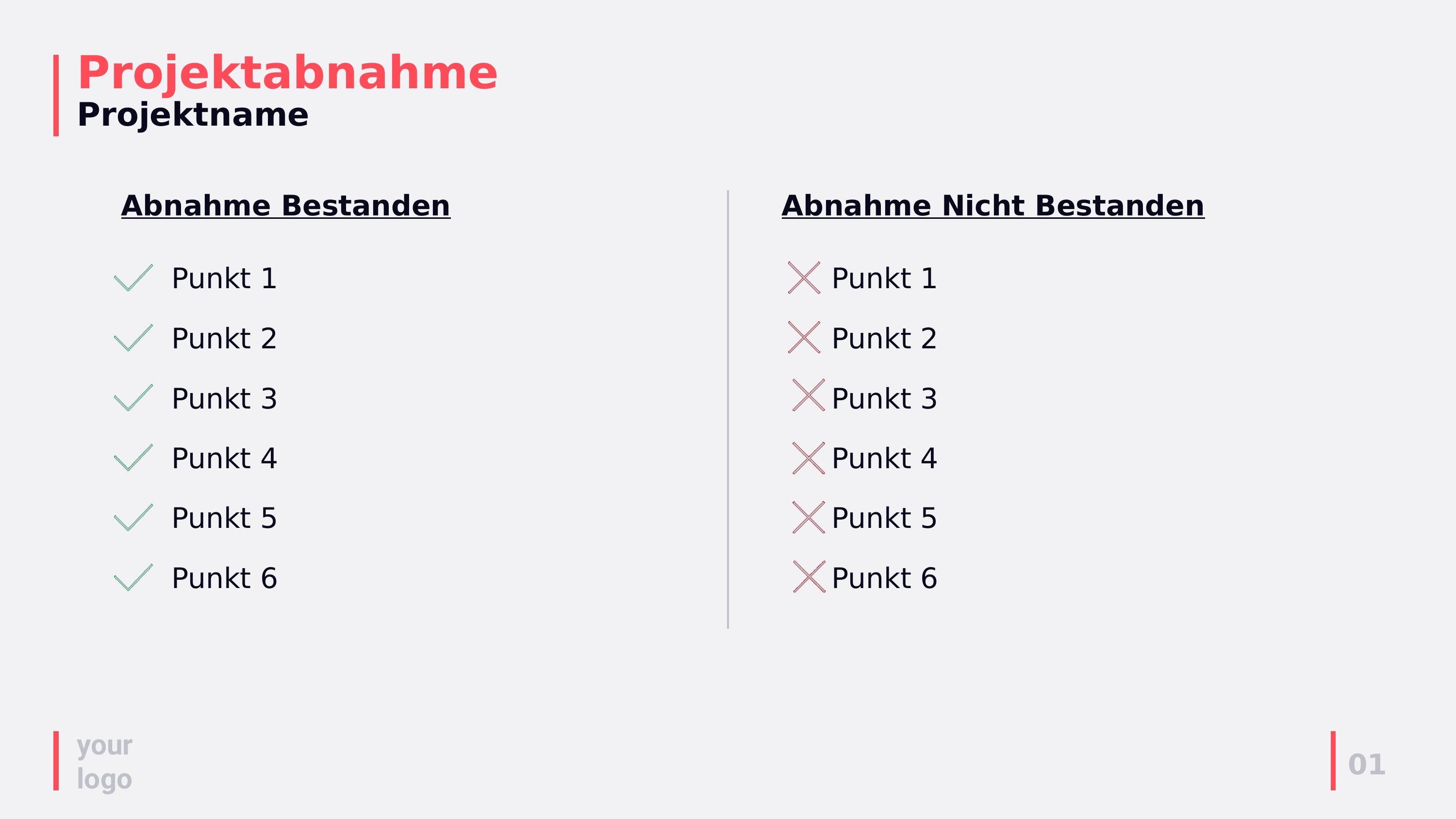

# Projektabnahme Projektname
Abnahme Bestanden
Abnahme Nicht Bestanden
Punkt 1
Punkt 1

Punkt 2
Punkt 2

Punkt 3
Punkt 3

Punkt 4
Punkt 4

Punkt 5
Punkt 5

Punkt 6
Punkt 6

01